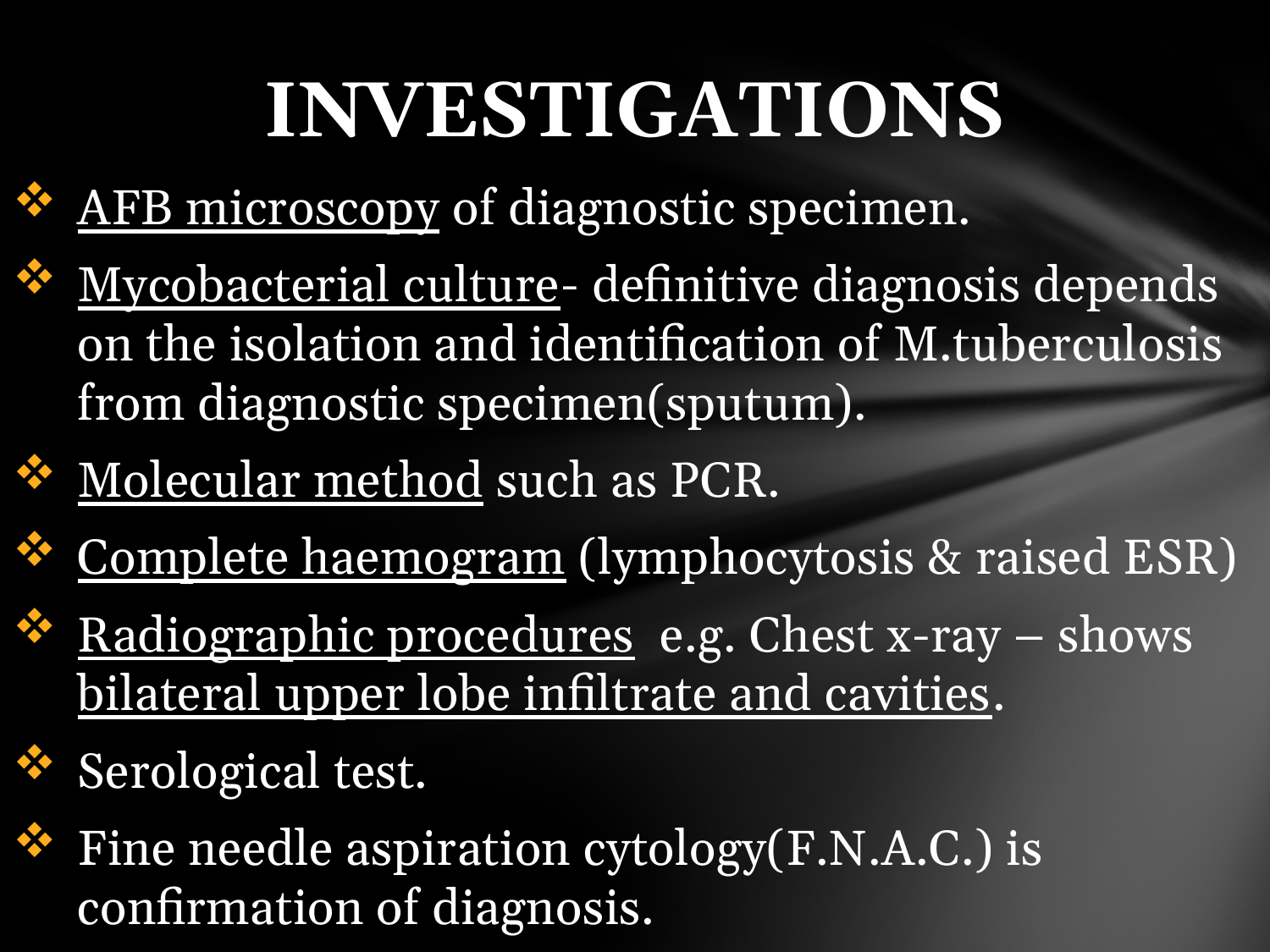

# INVESTIGATIONS
AFB microscopy of diagnostic specimen.
Mycobacterial culture- definitive diagnosis depends on the isolation and identification of M.tuberculosis from diagnostic specimen(sputum).
Molecular method such as PCR.
Complete haemogram (lymphocytosis & raised ESR)
Radiographic procedures  e.g. Chest x-ray – shows bilateral upper lobe infiltrate and cavities.
Serological test.
Fine needle aspiration cytology(F.N.A.C.) is confirmation of diagnosis.